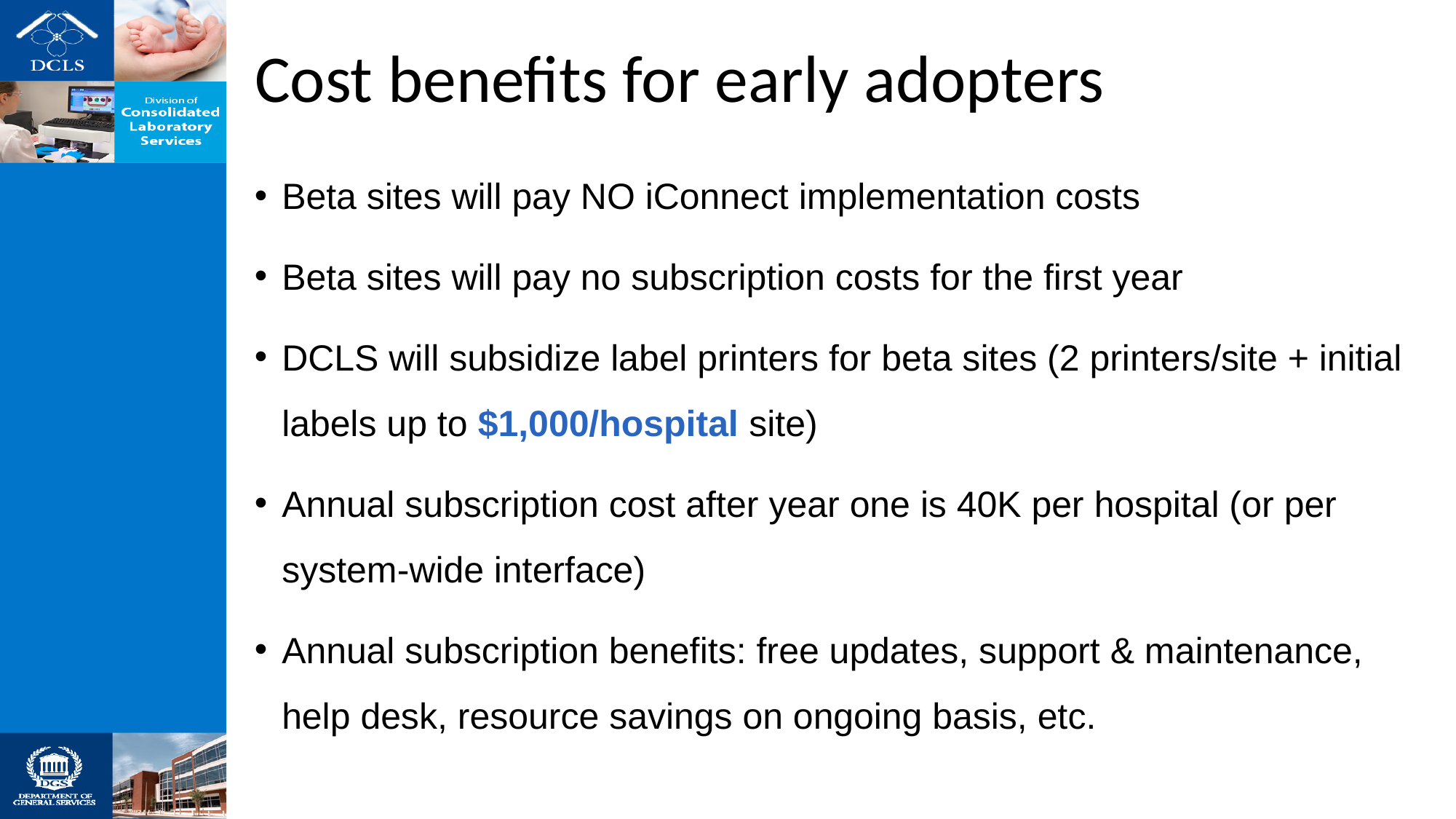

# Cost benefits for early adopters
Beta sites will pay NO iConnect implementation costs
Beta sites will pay no subscription costs for the first year
DCLS will subsidize label printers for beta sites (2 printers/site + initial labels up to $1,000/hospital site)
Annual subscription cost after year one is 40K per hospital (or per system-wide interface)
Annual subscription benefits: free updates, support & maintenance, help desk, resource savings on ongoing basis, etc.